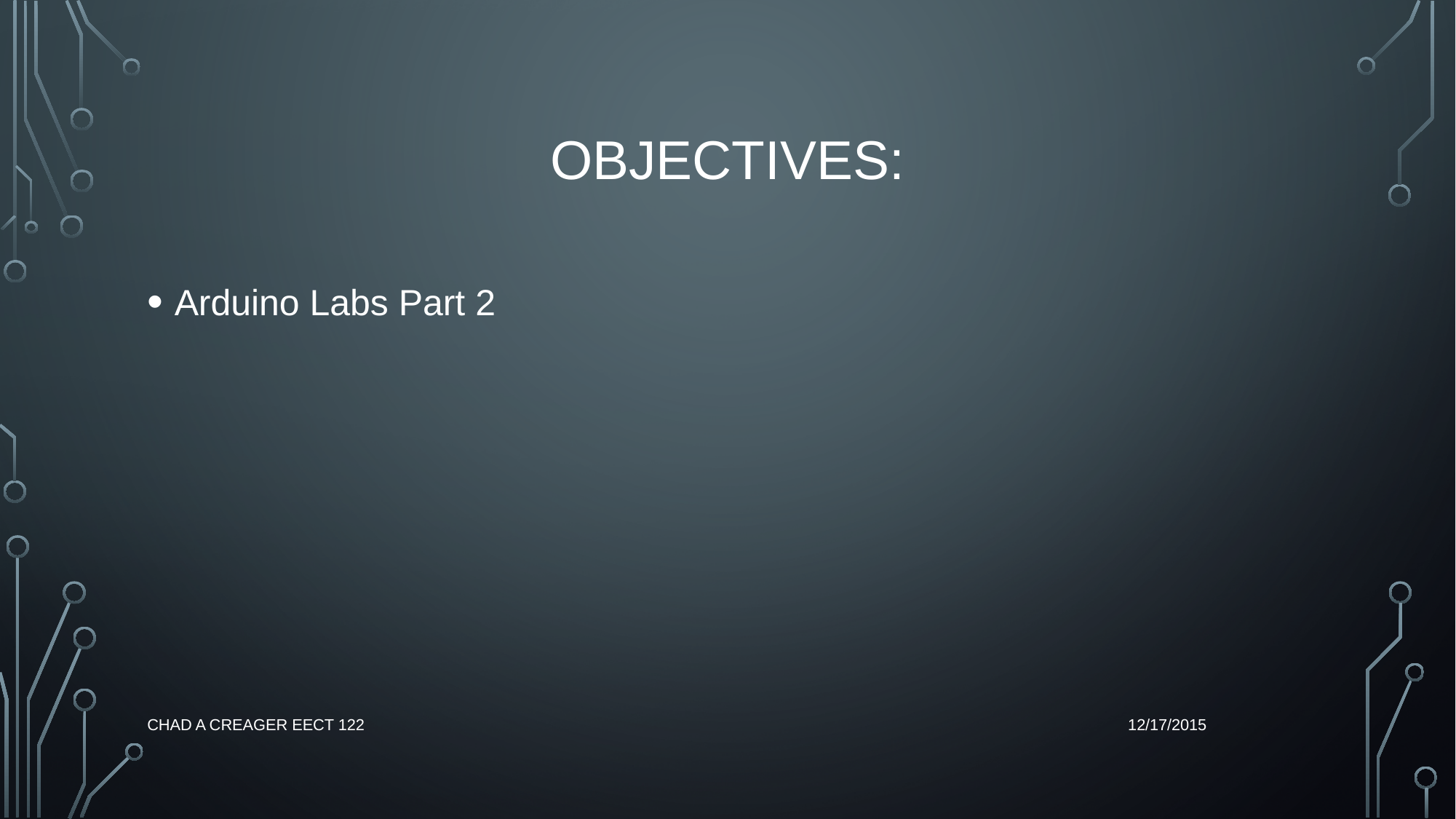

# Objectives:
Arduino Labs Part 2
Chad A Creager EECT 122
12/17/2015